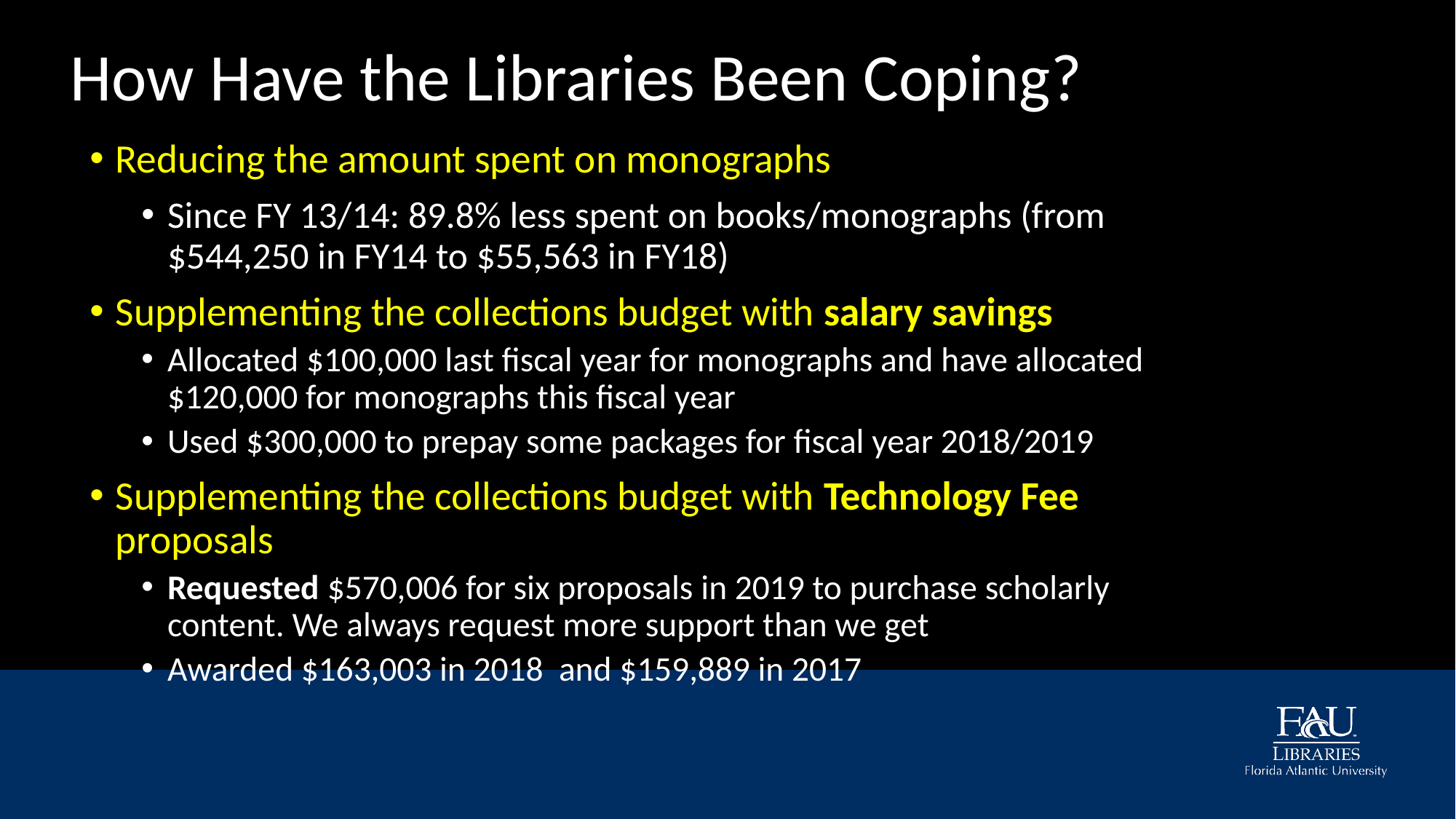

# How Have the Libraries Been Coping?
Reducing the amount spent on monographs
Since FY 13/14: 89.8% less spent on books/monographs (from $544,250 in FY14 to $55,563 in FY18)
Supplementing the collections budget with salary savings
Allocated $100,000 last fiscal year for monographs and have allocated $120,000 for monographs this fiscal year
Used $300,000 to prepay some packages for fiscal year 2018/2019
Supplementing the collections budget with Technology Fee proposals
Requested $570,006 for six proposals in 2019 to purchase scholarly content. We always request more support than we get
Awarded $163,003 in 2018  and $159,889 in 2017